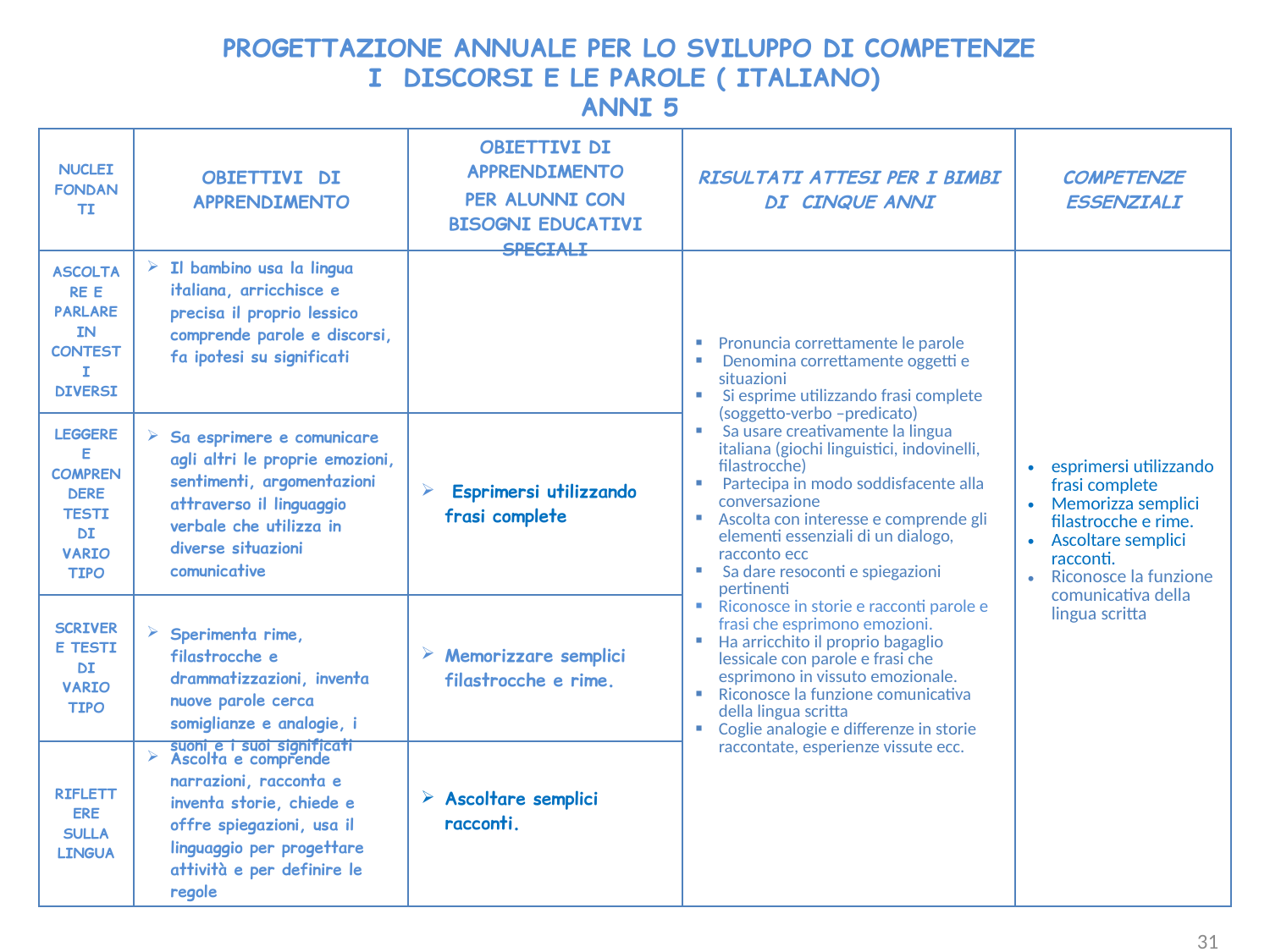

PROGETTAZIONE ANNUALE PER LO SVILUPPO DI COMPETENZE
I  DISCORSI E LE PAROLE ( ITALIANO)
ANNI 5
| NUCLEI FONDANTI | OBIETTIVI DI APPRENDIMENTO | OBIETTIVI DI APPRENDIMENTO PER ALUNNI CON BISOGNI EDUCATIVI SPECIALI | RISULTATI ATTESI PER I BIMBI DI CINQUE ANNI | COMPETENZE ESSENZIALI |
| --- | --- | --- | --- | --- |
| ASCOLTARE E PARLARE IN CONTESTI DIVERSI | Il bambino usa la lingua italiana, arricchisce e precisa il proprio lessico comprende parole e discorsi, fa ipotesi su significati |  | Pronuncia correttamente le parole Denomina correttamente oggetti e situazioni Si esprime utilizzando frasi complete (soggetto-verbo –predicato) Sa usare creativamente la lingua italiana (giochi linguistici, indovinelli, filastrocche) Partecipa in modo soddisfacente alla conversazione Ascolta con interesse e comprende gli elementi essenziali di un dialogo, racconto ecc Sa dare resoconti e spiegazioni pertinenti Riconosce in storie e racconti parole e frasi che esprimono emozioni. Ha arricchito il proprio bagaglio lessicale con parole e frasi che esprimono in vissuto emozionale. Riconosce la funzione comunicativa della lingua scritta Coglie analogie e differenze in storie raccontate, esperienze vissute ecc. | esprimersi utilizzando frasi complete Memorizza semplici filastrocche e rime. Ascoltare semplici racconti. Riconosce la funzione comunicativa della lingua scritta |
| LEGGERE E COMPRENDERE TESTI DI VARIO TIPO | Sa esprimere e comunicare agli altri le proprie emozioni, sentimenti, argomentazioni attraverso il linguaggio verbale che utilizza in diverse situazioni comunicative | Esprimersi utilizzando frasi complete |  |  |
| SCRIVERE TESTI DI VARIO TIPO | Sperimenta rime, filastrocche e drammatizzazioni, inventa nuove parole cerca somiglianze e analogie, i suoni e i suoi significati | Memorizzare semplici filastrocche e rime. |  |  |
| RIFLETTERE SULLA LINGUA | Ascolta e comprende narrazioni, racconta e inventa storie, chiede e offre spiegazioni, usa il linguaggio per progettare attività e per definire le regole | Ascoltare semplici racconti. |  |  |
31